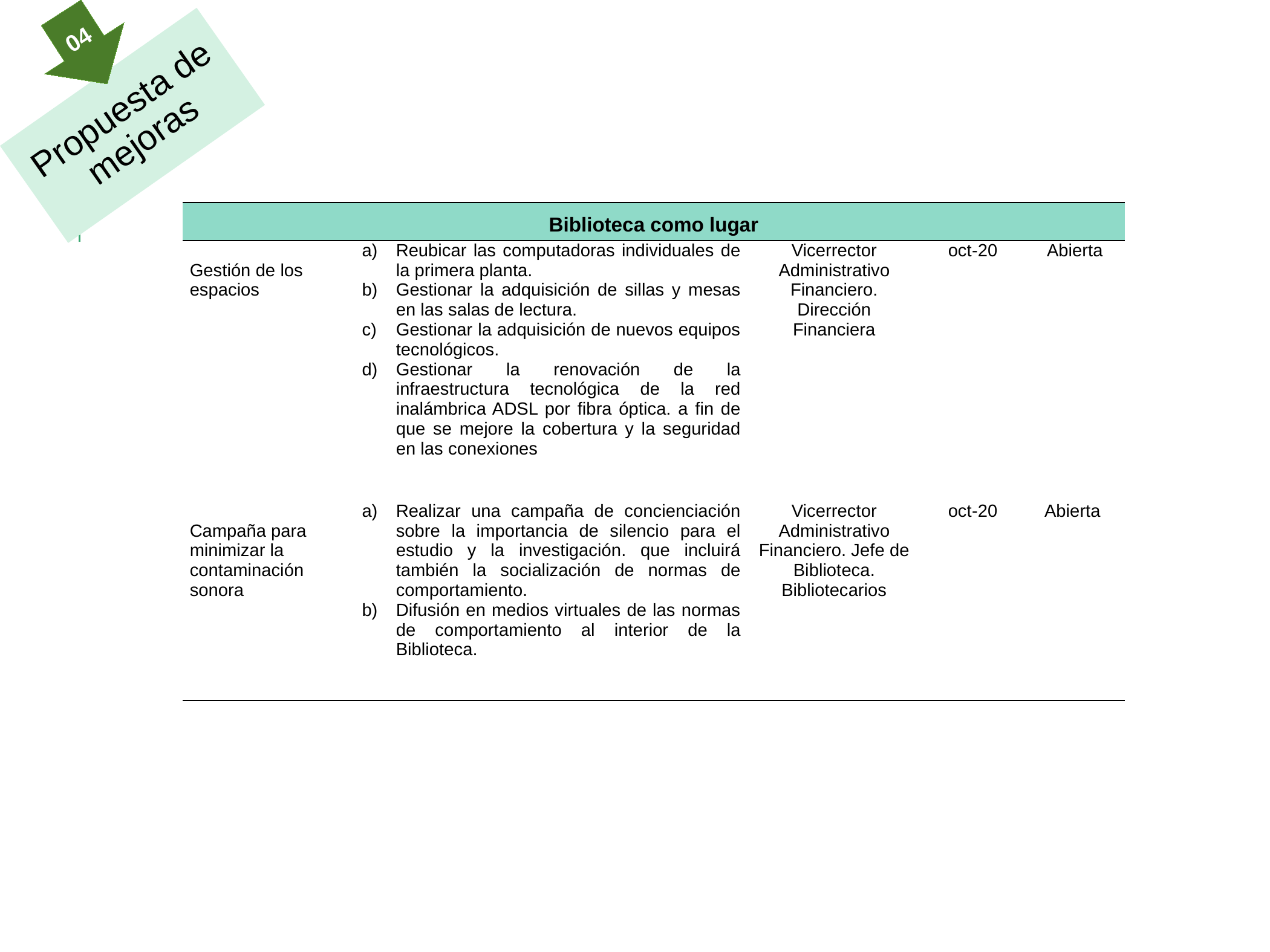

04
Propuesta de mejoras
| Biblioteca como lugar |  |  |  |  |
| --- | --- | --- | --- | --- |
| Gestión de los espacios | Reubicar las computadoras individuales de la primera planta. Gestionar la adquisición de sillas y mesas en las salas de lectura. Gestionar la adquisición de nuevos equipos tecnológicos. Gestionar la renovación de la infraestructura tecnológica de la red inalámbrica ADSL por fibra óptica. a fin de que se mejore la cobertura y la seguridad en las conexiones | Vicerrector Administrativo Financiero. Dirección Financiera | oct-20 | Abierta |
| Campaña para minimizar la contaminación sonora | Realizar una campaña de concienciación sobre la importancia de silencio para el estudio y la investigación. que incluirá también la socialización de normas de comportamiento. Difusión en medios virtuales de las normas de comportamiento al interior de la Biblioteca. | Vicerrector Administrativo Financiero. Jefe de Biblioteca. Bibliotecarios | oct-20 | Abierta |